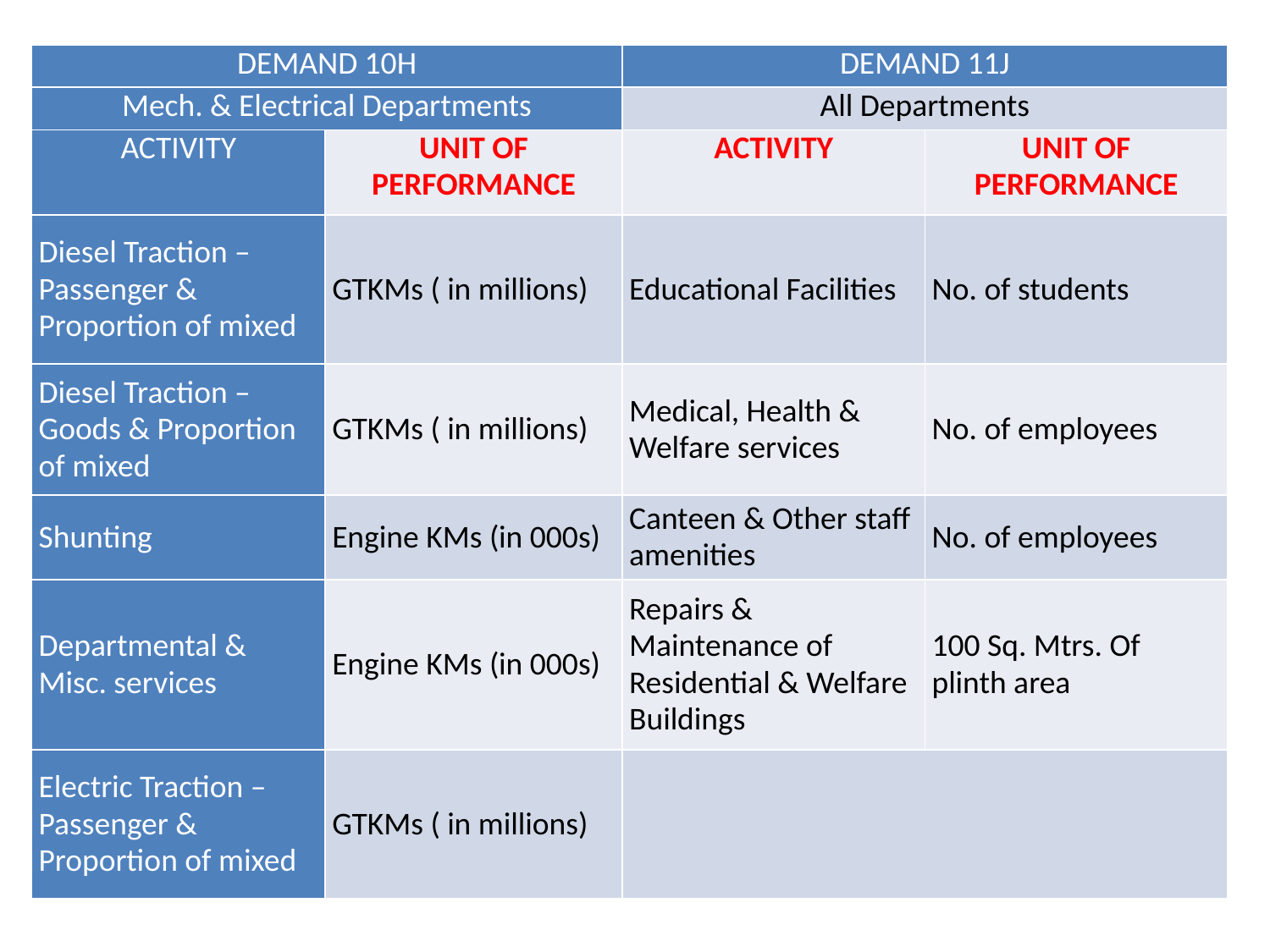

| DEMAND 10H |  | DEMAND 11J |  |
| --- | --- | --- | --- |
| Mech. & Electrical Departments |  | All Departments |  |
| ACTIVITY | UNIT OF PERFORMANCE | ACTIVITY | UNIT OF PERFORMANCE |
| Diesel Traction – Passenger & Proportion of mixed | GTKMs ( in millions) | Educational Facilities | No. of students |
| Diesel Traction – Goods & Proportion of mixed | GTKMs ( in millions) | Medical, Health & Welfare services | No. of employees |
| Shunting | Engine KMs (in 000s) | Canteen & Other staff amenities | No. of employees |
| Departmental & Misc. services | Engine KMs (in 000s) | Repairs & Maintenance of Residential & Welfare Buildings | 100 Sq. Mtrs. Of plinth area |
| Electric Traction – Passenger & Proportion of mixed | GTKMs ( in millions) |  |  |